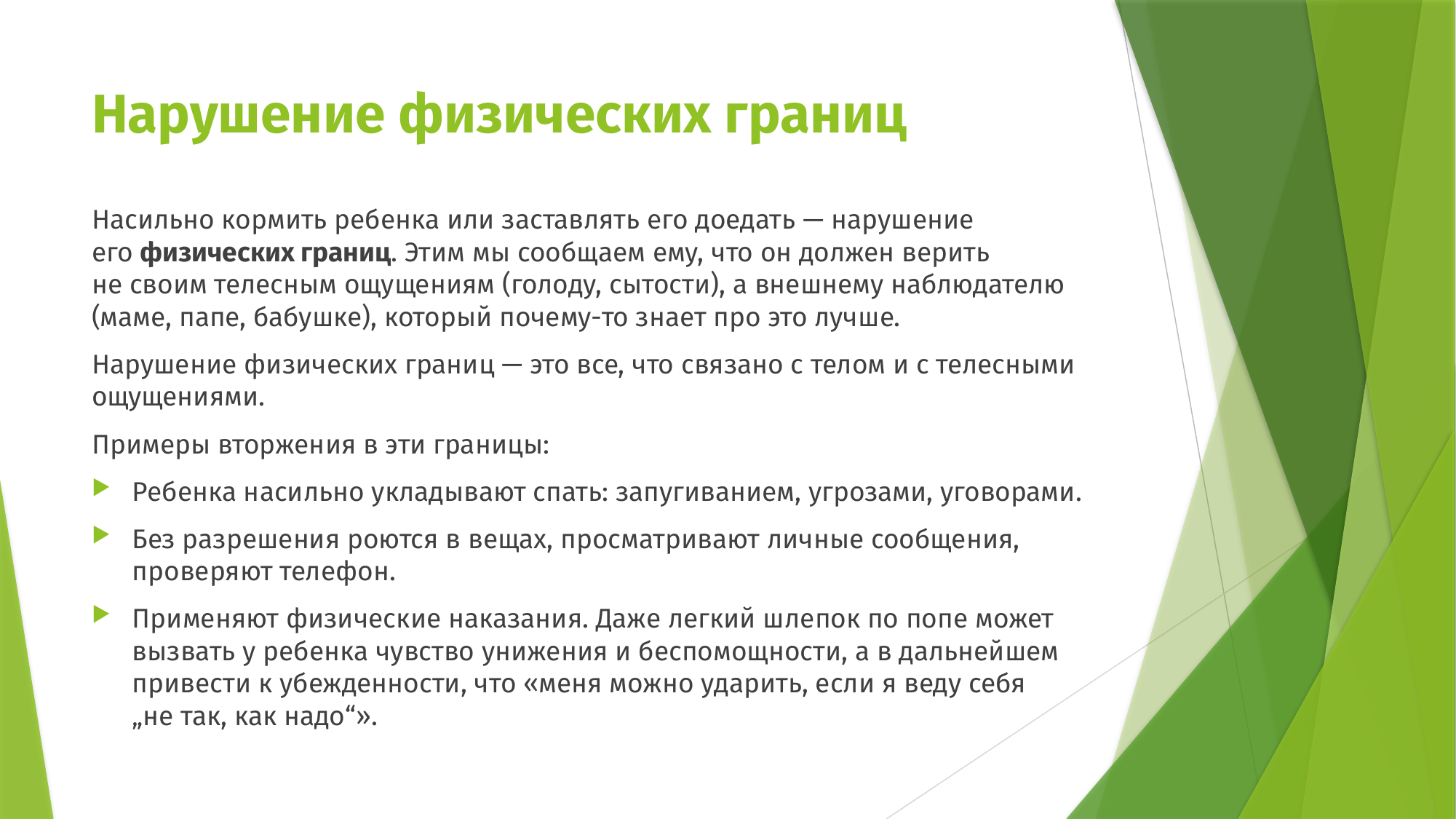

# Нарушение физических границ
Насильно кормить ребенка или заставлять его доедать — нарушение его физических границ. Этим мы сообщаем ему, что он должен верить не своим телесным ощущениям (голоду, сытости), а внешнему наблюдателю (маме, папе, бабушке), который почему-то знает про это лучше.
Нарушение физических границ — это все, что связано с телом и с телесными ощущениями.
Примеры вторжения в эти границы:
Ребенка насильно укладывают спать: запугиванием, угрозами, уговорами.
Без разрешения роются в вещах, просматривают личные сообщения, проверяют телефон.
Применяют физические наказания. Даже легкий шлепок по попе может вызвать у ребенка чувство унижения и беспомощности, а в дальнейшем привести к убежденности, что «меня можно ударить, если я веду себя „не так, как надо“».